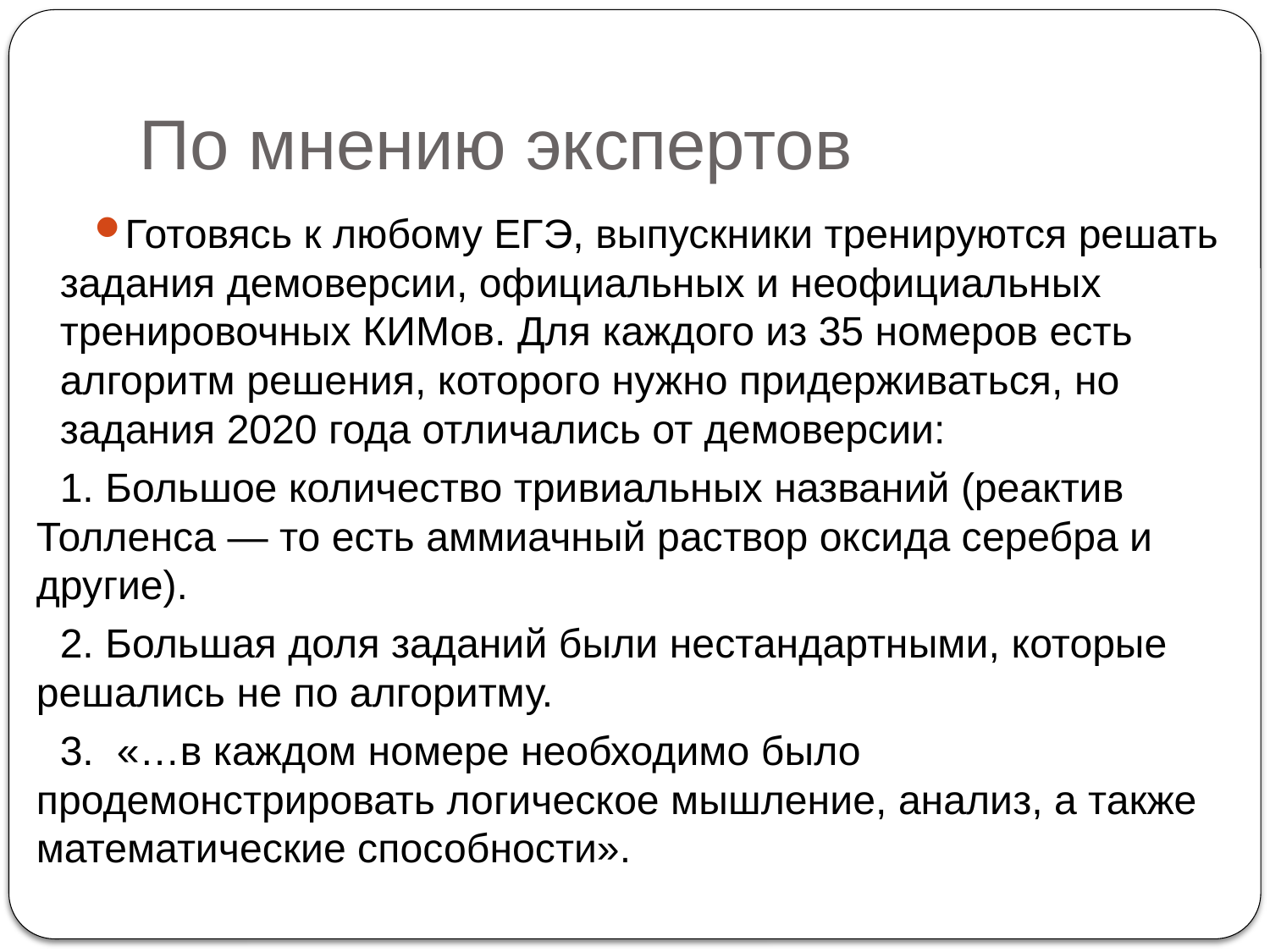

# По мнению экспертов
Готовясь к любому ЕГЭ, выпускники тренируются решать задания демоверсии, официальных и неофициальных тренировочных КИМов. Для каждого из 35 номеров есть алгоритм решения, которого нужно придерживаться, но задания 2020 года отличались от демоверсии:
1. Большое количество тривиальных названий (реактив Толленса — то есть аммиачный раствор оксида серебра и другие).
2. Большая доля заданий были нестандартными, которые решались не по алгоритму.
3.  «…в каждом номере необходимо было продемонстрировать логическое мышление, анализ, а также математические способности».